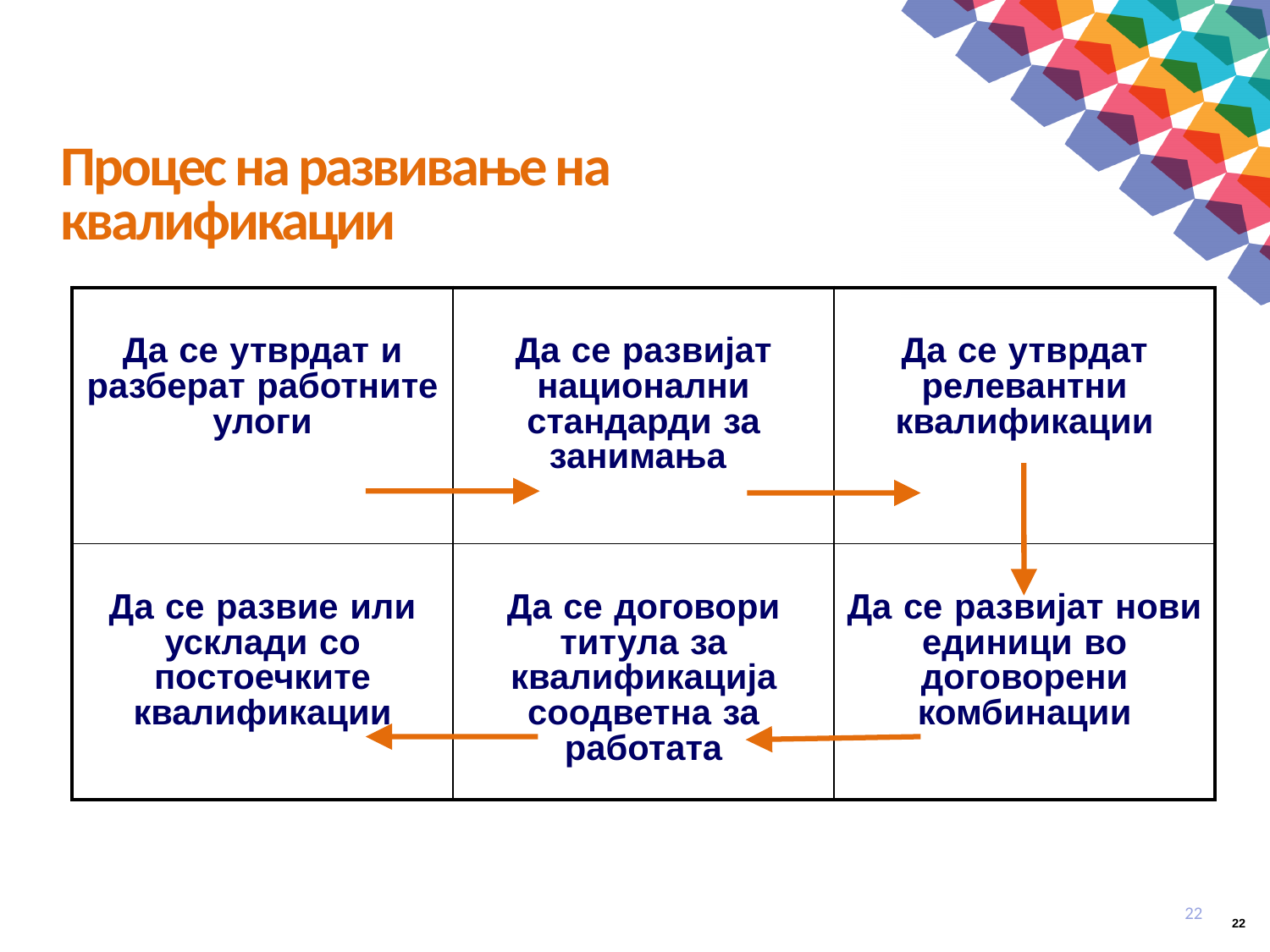

# Процес на развивање на квалификации

| Да се утврдат и разберат работните улоги | Да се развијат национални стандарди за занимања | Да се утврдат релевантни квалификации |
| --- | --- | --- |
| Да се развие или усклади со постоечките квалификации | Да се договори титула за квалификација соодветна за работата | Да се развијат нови единици во договорени комбинации |

22